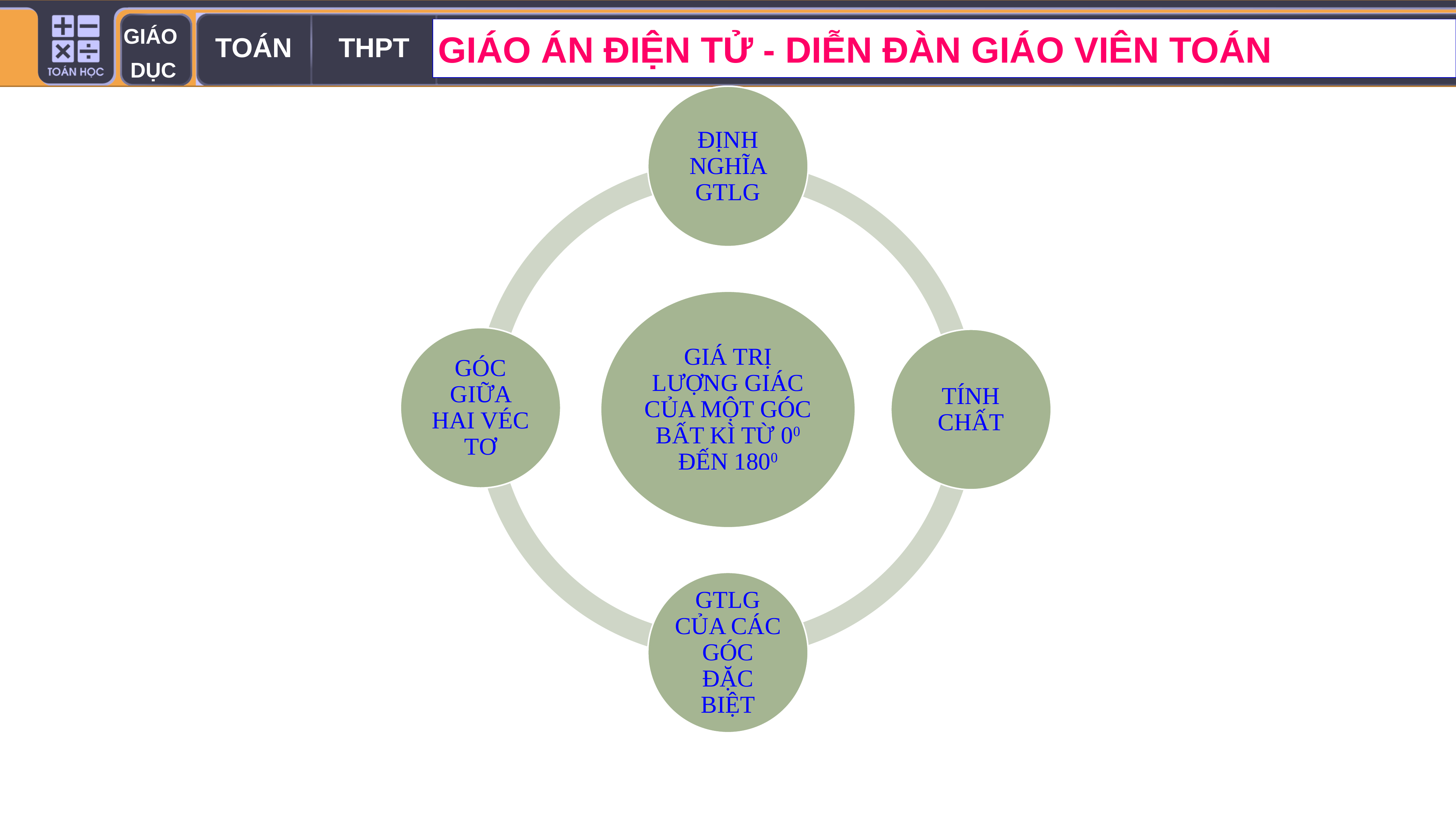

GIÁ TRỊ LƯỢNG GIÁC CỦA MỘT GÓC BẤT KÌ TỪ 00 ĐẾN 1800
ĐỊNH NGHĨA GTLG
TÍNH CHẤT
GTLG CỦA CÁC GÓC ĐẶC BIỆT
GÓC GIỮA HAI VÉC TƠ